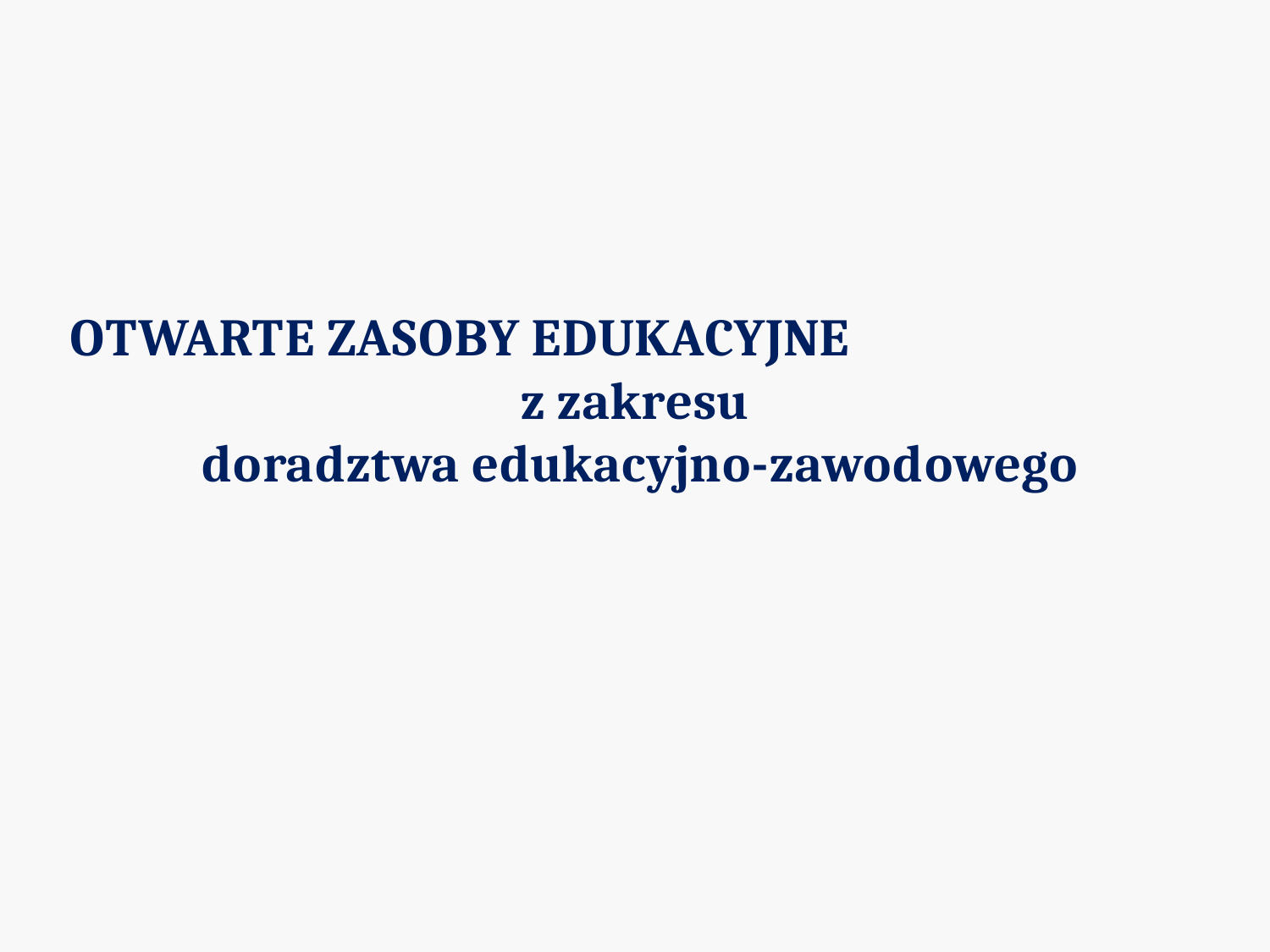

# OTWARTE ZASOBY EDUKACYJNE                                z zakresu doradztwa edukacyjno-zawodowego